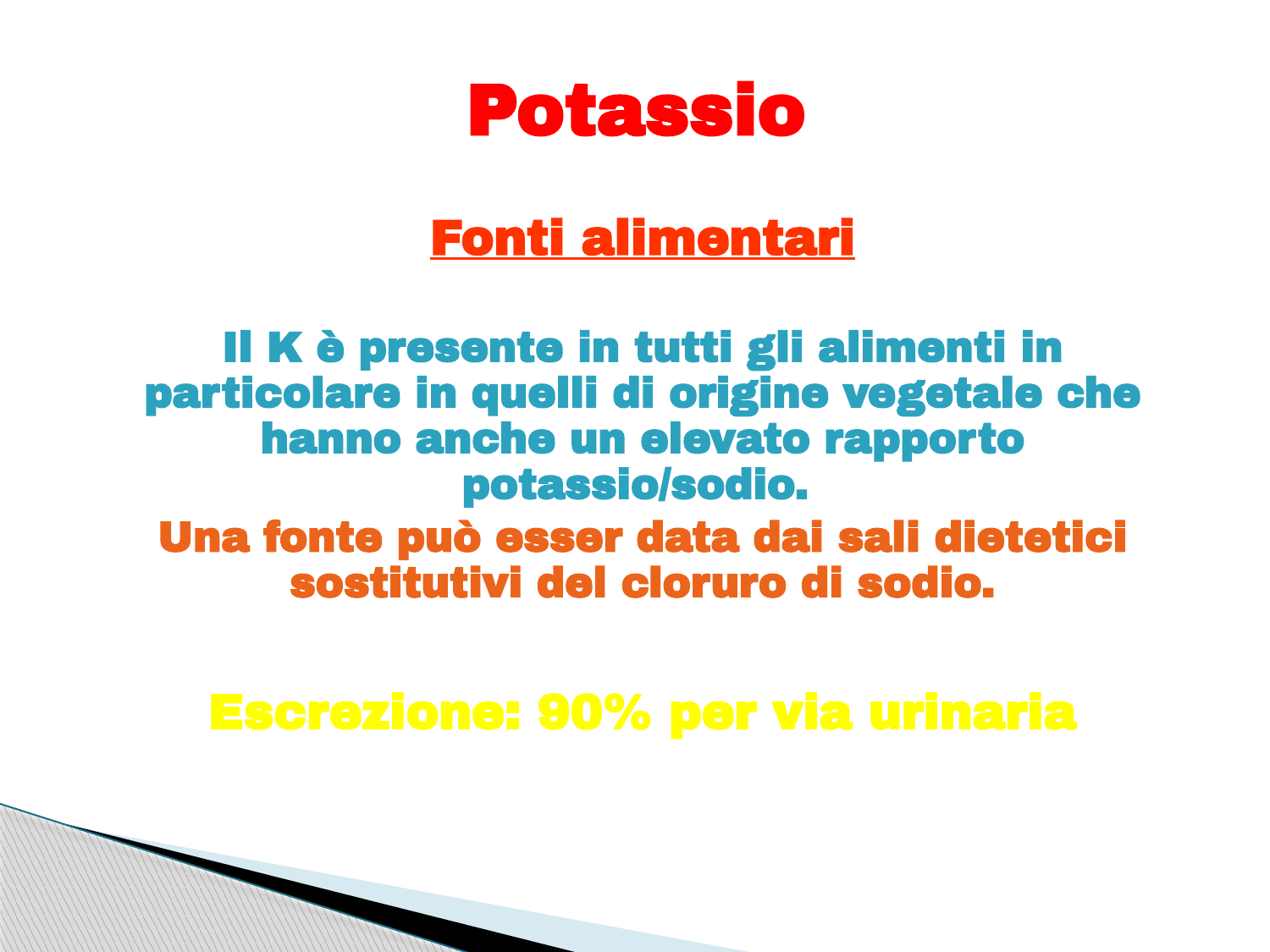

# Potassio
Fonti alimentari

Il K è presente in tutti gli alimenti in particolare in quelli di origine vegetale che hanno anche un elevato rapporto potassio/sodio.
Una fonte può esser data dai sali dietetici sostitutivi del cloruro di sodio.

Escrezione: 90% per via urinaria